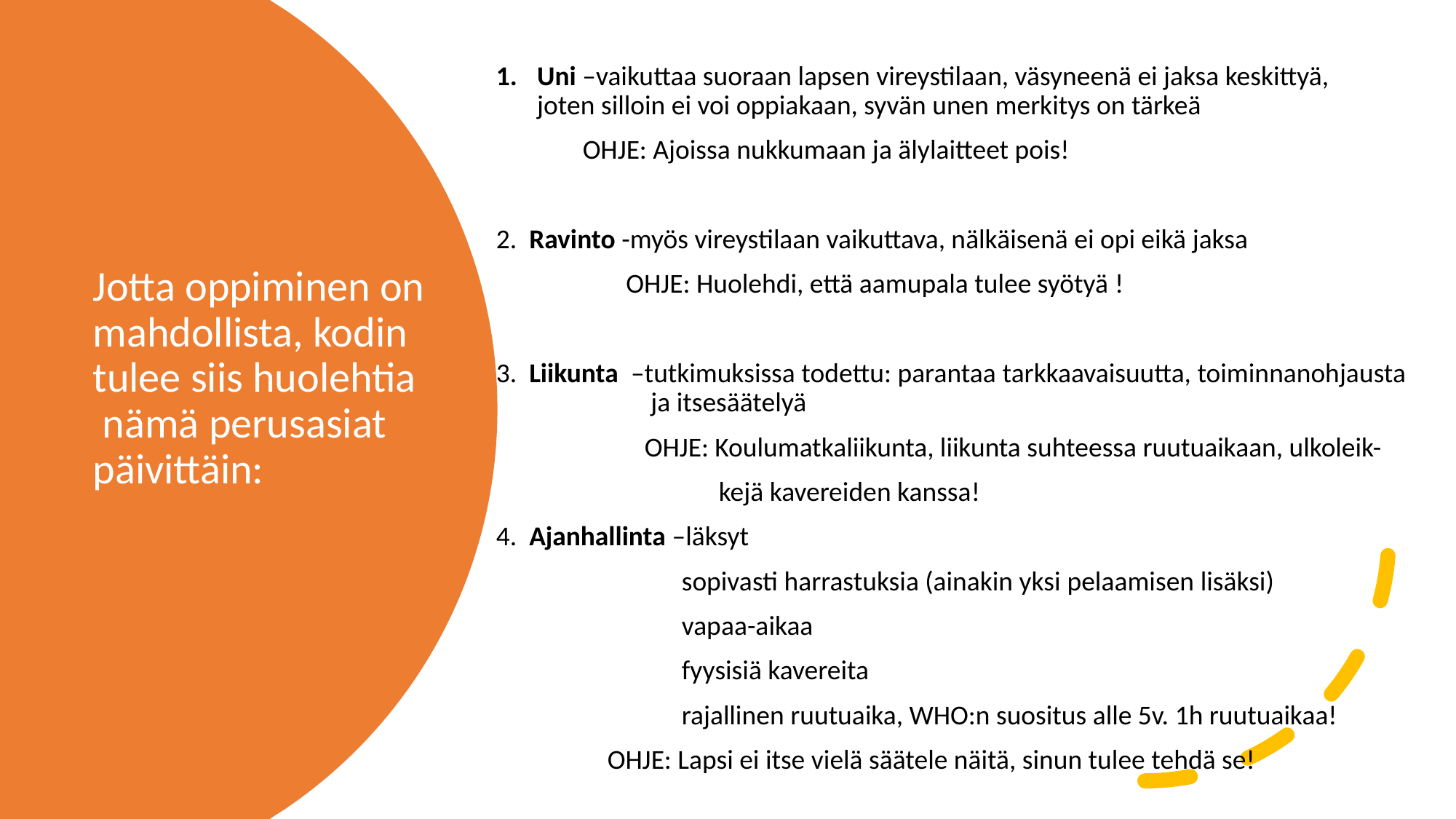

Uni –vaikuttaa suoraan lapsen vireystilaan, väsyneenä ei jaksa keskittyä, joten silloin ei voi oppiakaan, syvän unen merkitys on tärkeä
              OHJE: Ajoissa nukkumaan ja älylaitteet pois!

2.  Ravinto -myös vireystilaan vaikuttava, nälkäisenä ei opi eikä jaksa
                     OHJE: Huolehdi, että aamupala tulee syötyä !

3.  Liikunta  –tutkimuksissa todettu: parantaa tarkkaavaisuutta, toiminnanohjausta                             ja itsesäätelyä
                        OHJE: Koulumatkaliikunta, liikunta suhteessa ruutuaikaan, ulkoleik-
                                    kejä kavereiden kanssa!
4.  Ajanhallinta –läksyt
                              sopivasti harrastuksia (ainakin yksi pelaamisen lisäksi)
                              vapaa-aikaa
                              fyysisiä kavereita
                              rajallinen ruutuaika, WHO:n suositus alle 5v. 1h ruutuaikaa!
                  OHJE: Lapsi ei itse vielä säätele näitä, sinun tulee tehdä se!

# Jotta oppiminen on mahdollista, kodin tulee siis huolehtia  nämä perusasiat päivittäin: